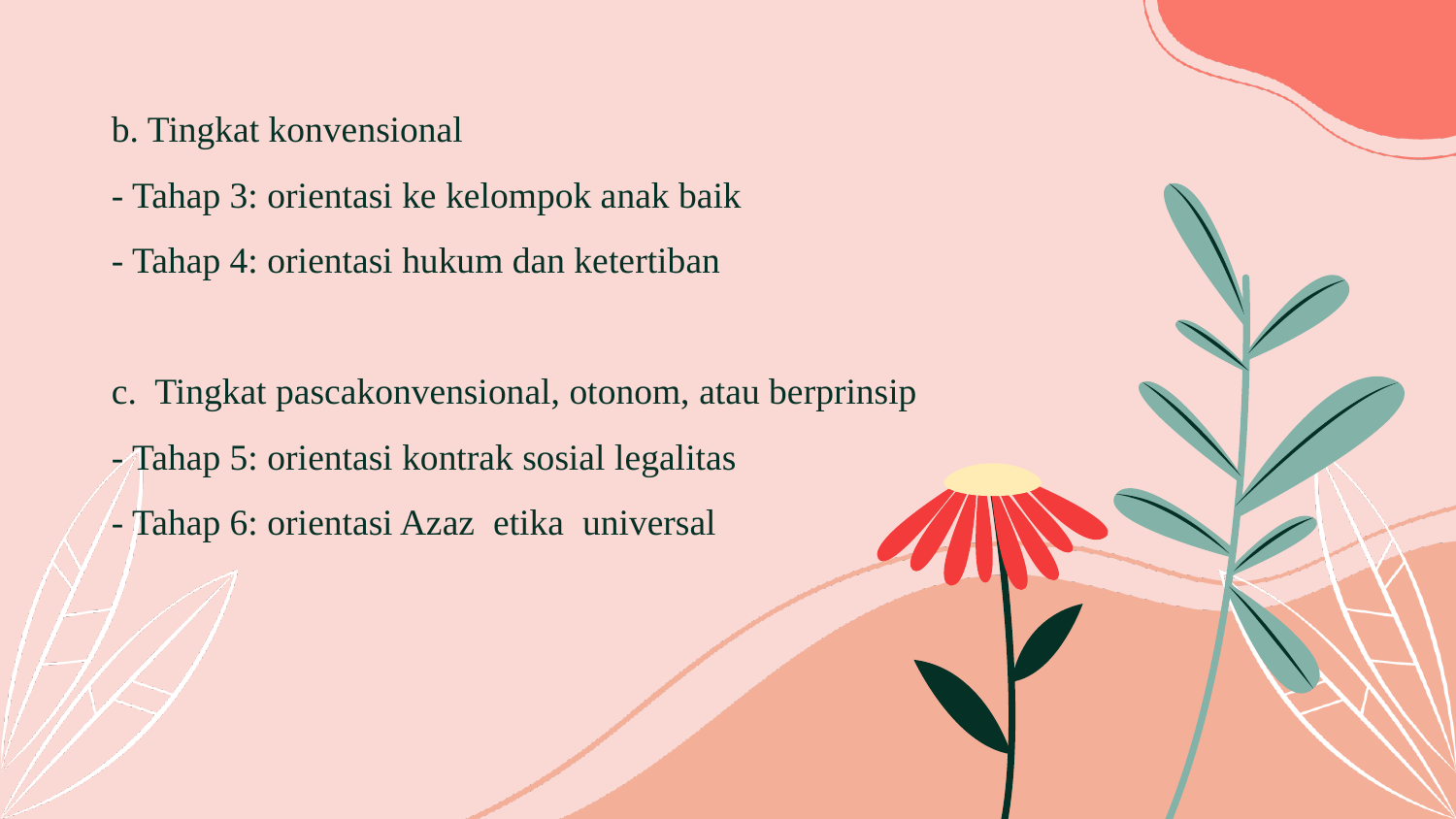

# b. Tingkat konvensional - Tahap 3: orientasi ke kelompok anak baik - Tahap 4: orientasi hukum dan ketertiban c.  Tingkat pascakonvensional, otonom, atau berprinsip - Tahap 5: orientasi kontrak sosial legalitas - Tahap 6: orientasi Azaz  etika  universal